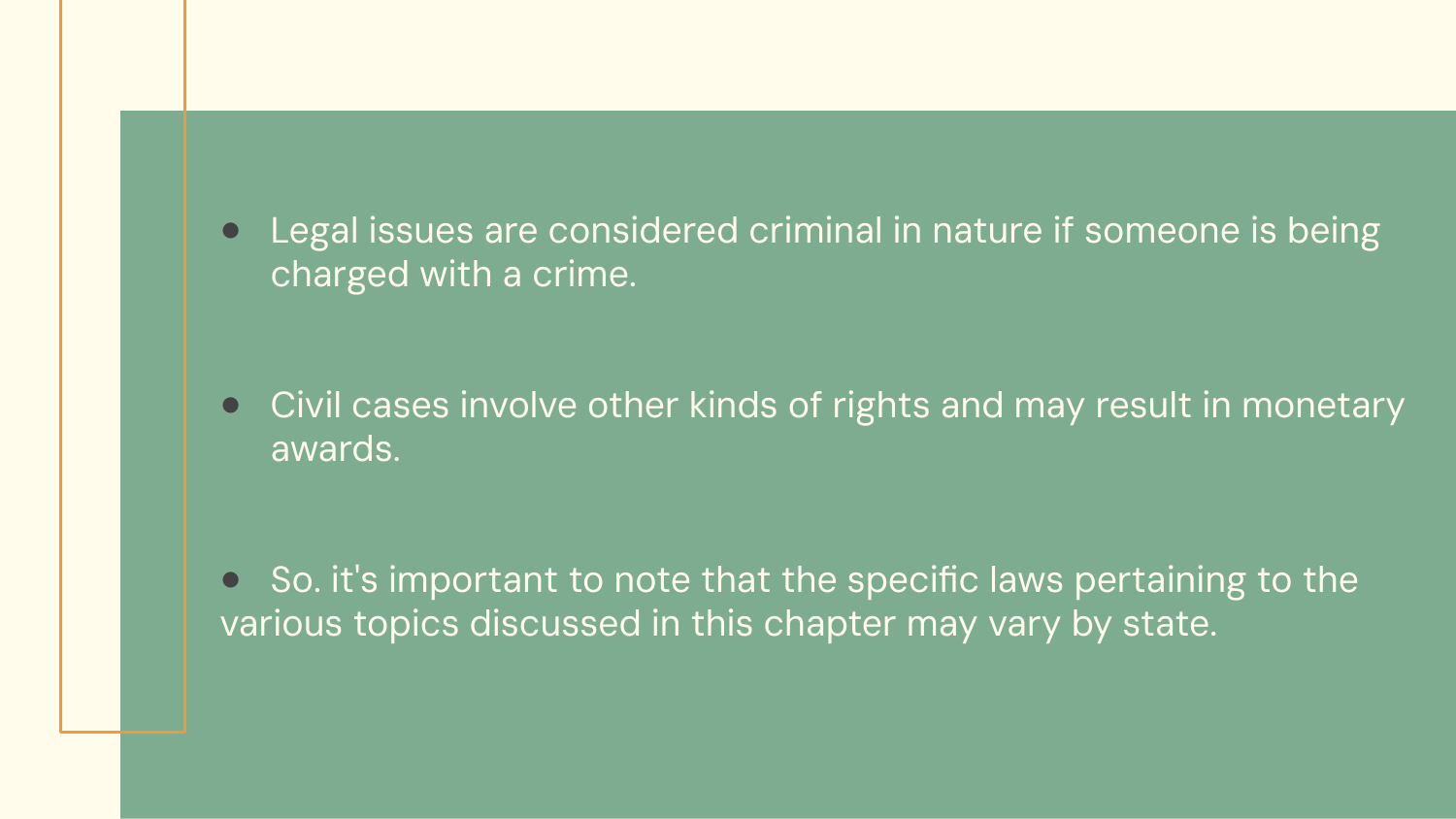

Legal issues are considered criminal in nature if someone is being charged with a crime.

Civil cases involve other kinds of rights and may result in monetary awards.

So. it's important to note that the specific laws pertaining to the
various topics discussed in this chapter may vary by state.